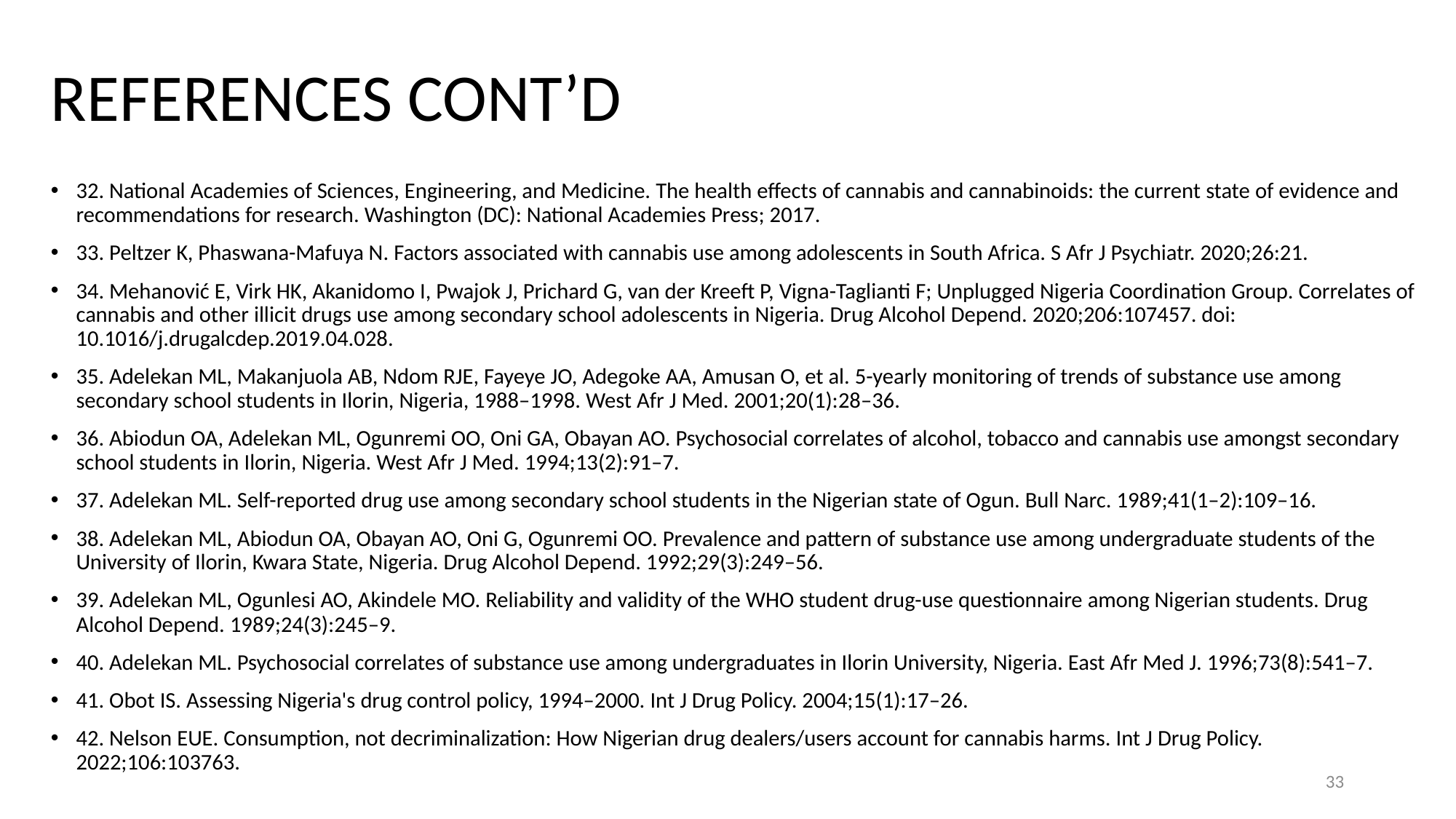

# REFERENCES CONT’D
32. National Academies of Sciences, Engineering, and Medicine. The health effects of cannabis and cannabinoids: the current state of evidence and recommendations for research. Washington (DC): National Academies Press; 2017.
33. Peltzer K, Phaswana-Mafuya N. Factors associated with cannabis use among adolescents in South Africa. S Afr J Psychiatr. 2020;26:21.
34. Mehanović E, Virk HK, Akanidomo I, Pwajok J, Prichard G, van der Kreeft P, Vigna-Taglianti F; Unplugged Nigeria Coordination Group. Correlates of cannabis and other illicit drugs use among secondary school adolescents in Nigeria. Drug Alcohol Depend. 2020;206:107457. doi: 10.1016/j.drugalcdep.2019.04.028.
35. Adelekan ML, Makanjuola AB, Ndom RJE, Fayeye JO, Adegoke AA, Amusan O, et al. 5-yearly monitoring of trends of substance use among secondary school students in Ilorin, Nigeria, 1988–1998. West Afr J Med. 2001;20(1):28–36.
36. Abiodun OA, Adelekan ML, Ogunremi OO, Oni GA, Obayan AO. Psychosocial correlates of alcohol, tobacco and cannabis use amongst secondary school students in Ilorin, Nigeria. West Afr J Med. 1994;13(2):91–7.
37. Adelekan ML. Self-reported drug use among secondary school students in the Nigerian state of Ogun. Bull Narc. 1989;41(1–2):109–16.
38. Adelekan ML, Abiodun OA, Obayan AO, Oni G, Ogunremi OO. Prevalence and pattern of substance use among undergraduate students of the University of Ilorin, Kwara State, Nigeria. Drug Alcohol Depend. 1992;29(3):249–56.
39. Adelekan ML, Ogunlesi AO, Akindele MO. Reliability and validity of the WHO student drug-use questionnaire among Nigerian students. Drug Alcohol Depend. 1989;24(3):245–9.
40. Adelekan ML. Psychosocial correlates of substance use among undergraduates in Ilorin University, Nigeria. East Afr Med J. 1996;73(8):541–7.
41. Obot IS. Assessing Nigeria's drug control policy, 1994–2000. Int J Drug Policy. 2004;15(1):17–26.
42. Nelson EUE. Consumption, not decriminalization: How Nigerian drug dealers/users account for cannabis harms. Int J Drug Policy. 2022;106:103763.
33